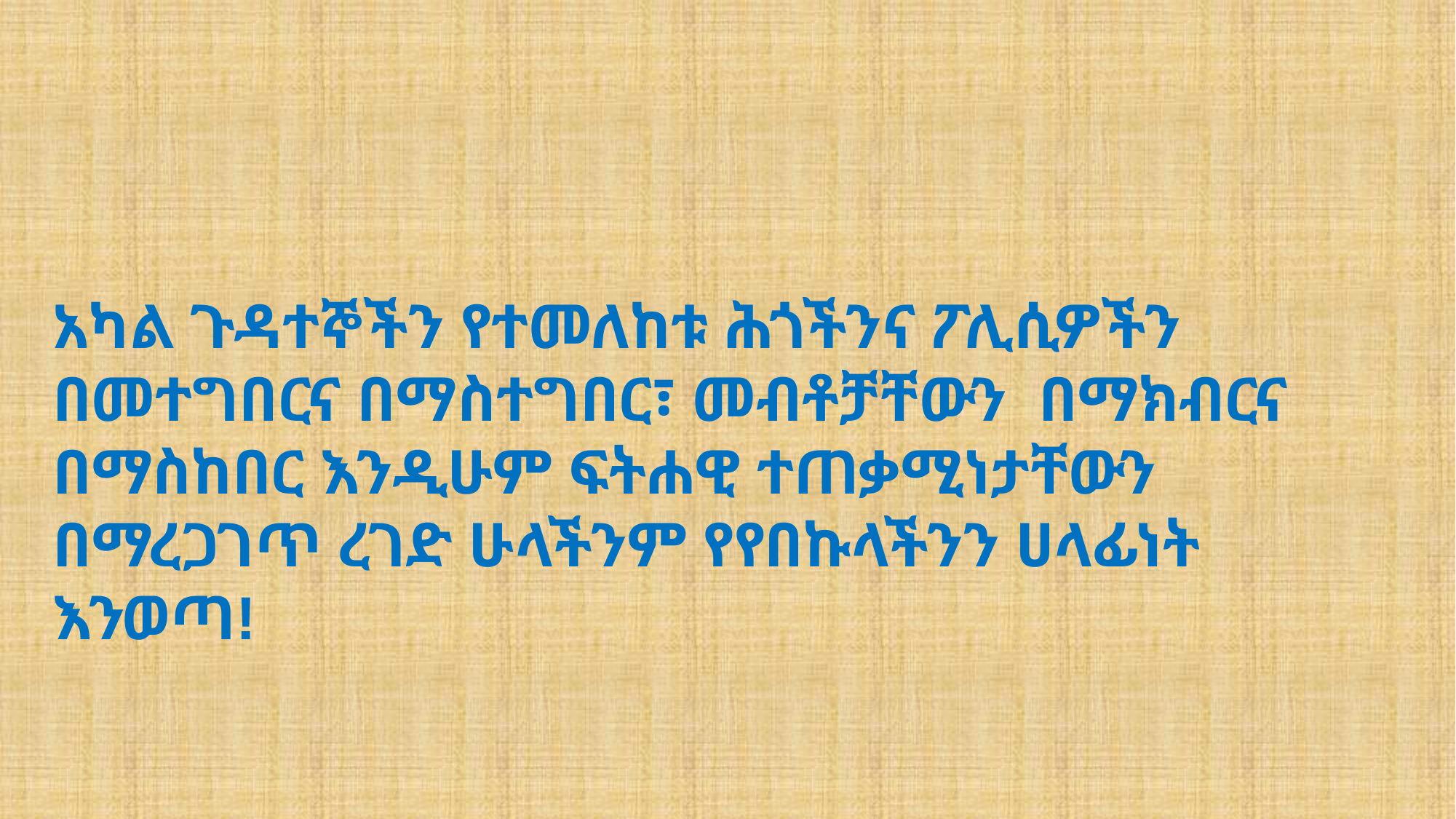

አካል ጉዳተኞችን የተመለከቱ ሕጎችንና ፖሊሲዎችን በመተግበርና በማስተግበር፣ መብቶቻቸውን  በማክብርና በማስከበር እንዲሁም ፍትሐዊ ተጠቃሚነታቸውን በማረጋገጥ ረገድ ሁላችንም የየበኩላችንን ሀላፊነት እንወጣ!